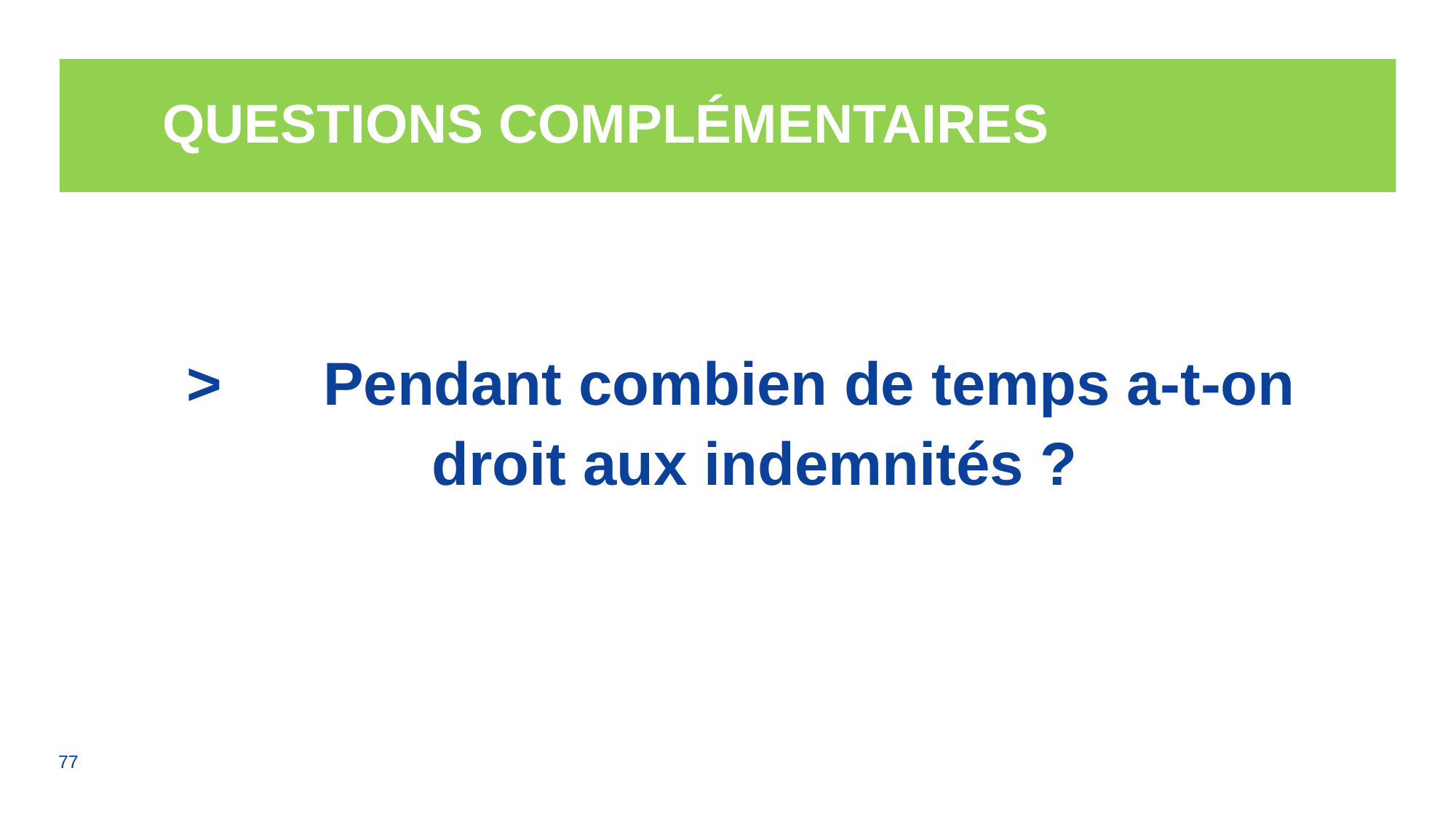

# Questions complémentaires
>	Pendant combien de temps a-t-on droit aux indemnités ?
77